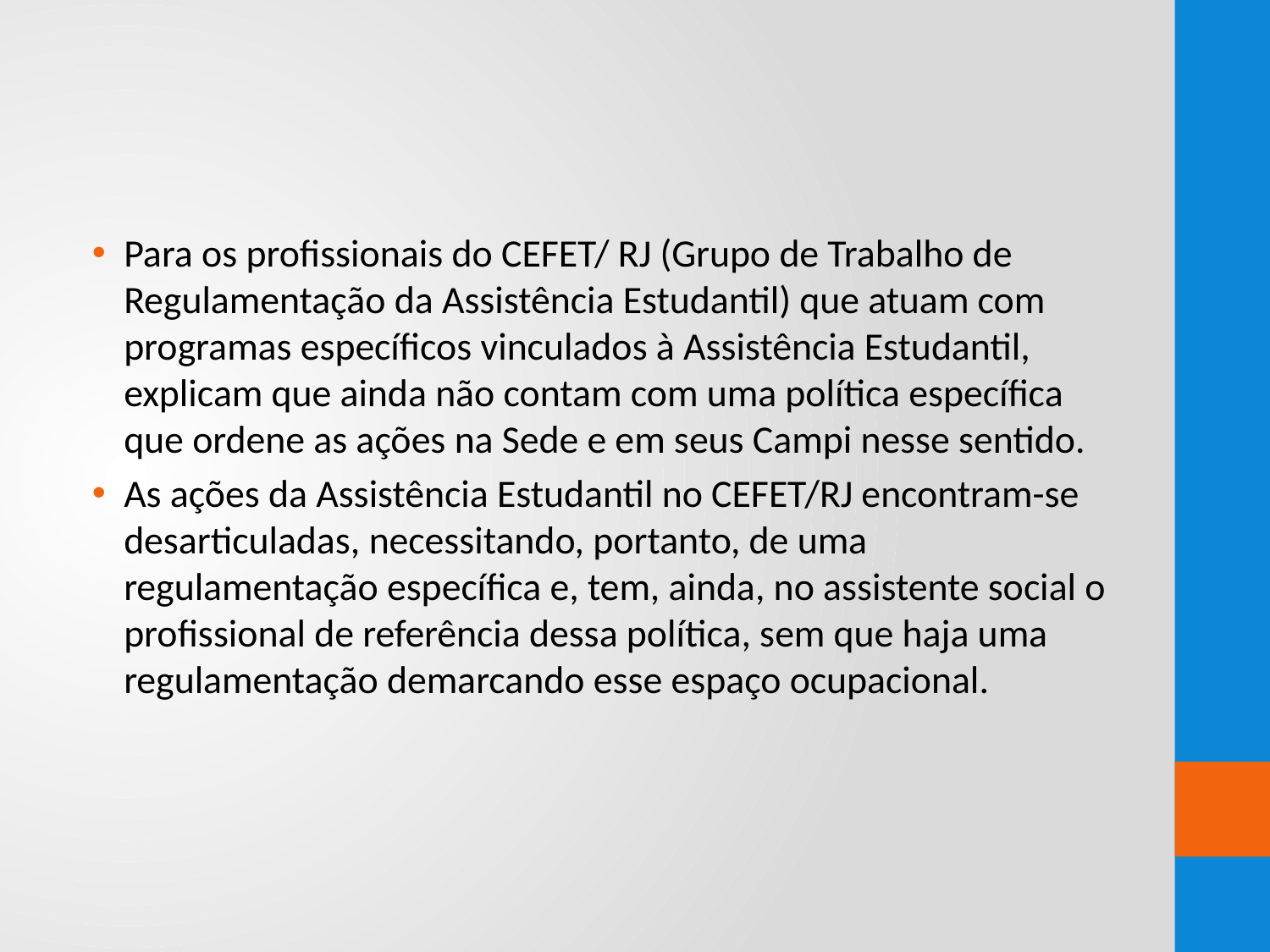

#
Para os profissionais do CEFET/ RJ (Grupo de Trabalho de Regulamentação da Assistência Estudantil) que atuam com programas específicos vinculados à Assistência Estudantil, explicam que ainda não contam com uma política específica que ordene as ações na Sede e em seus Campi nesse sentido.
As ações da Assistência Estudantil no CEFET/RJ encontram-se desarticuladas, necessitando, portanto, de uma regulamentação específica e, tem, ainda, no assistente social o profissional de referência dessa política, sem que haja uma regulamentação demarcando esse espaço ocupacional.